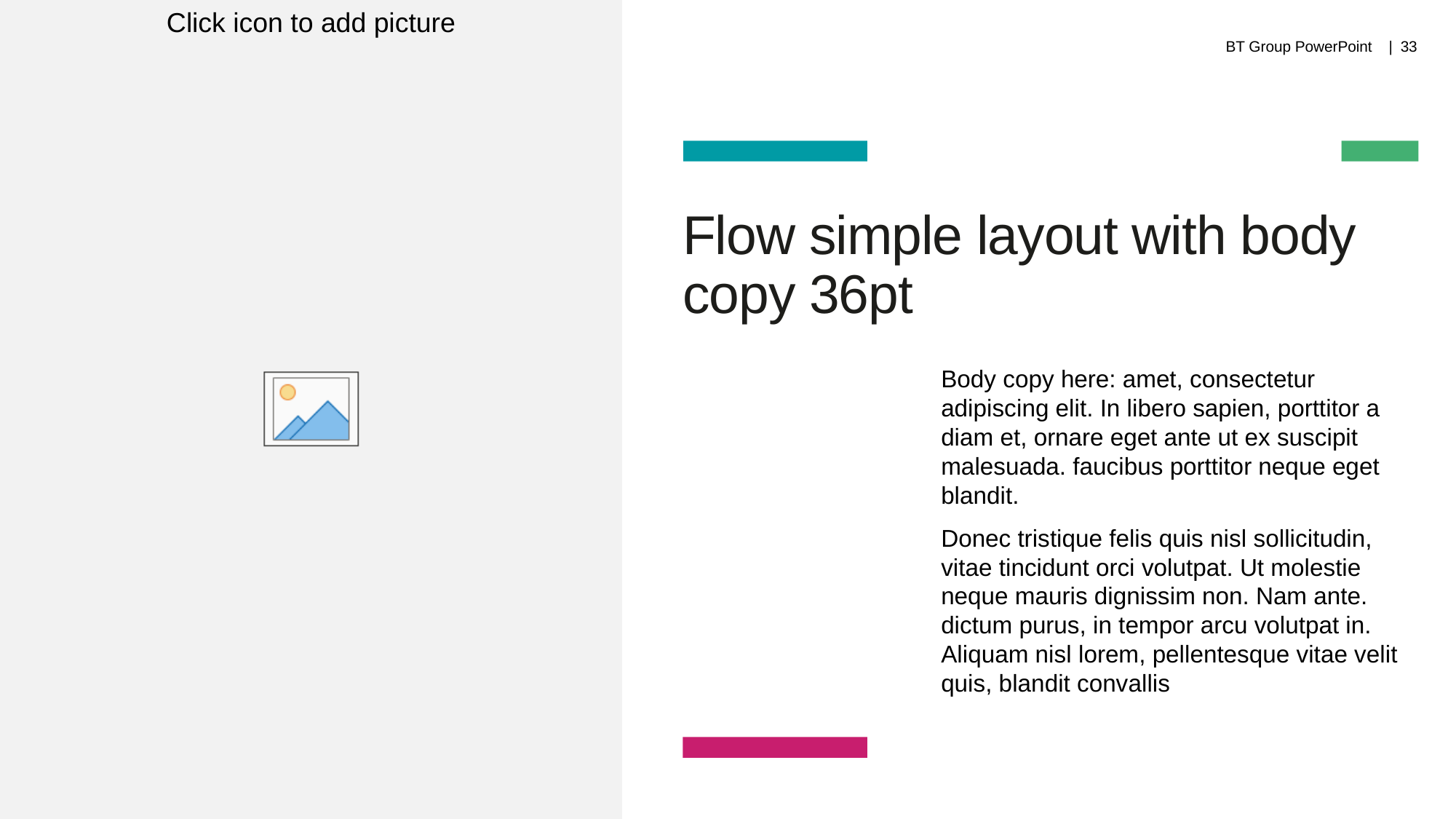

BT Group PowerPoint    |
33
# Flow simple layout with body copy 36pt
Body copy here: amet, consectetur adipiscing elit. In libero sapien, porttitor a diam et, ornare eget ante ut ex suscipit malesuada. faucibus porttitor neque eget blandit.
Donec tristique felis quis nisl sollicitudin, vitae tincidunt orci volutpat. Ut molestie neque mauris dignissim non. Nam ante. dictum purus, in tempor arcu volutpat in. Aliquam nisl lorem, pellentesque vitae velit quis, blandit convallis